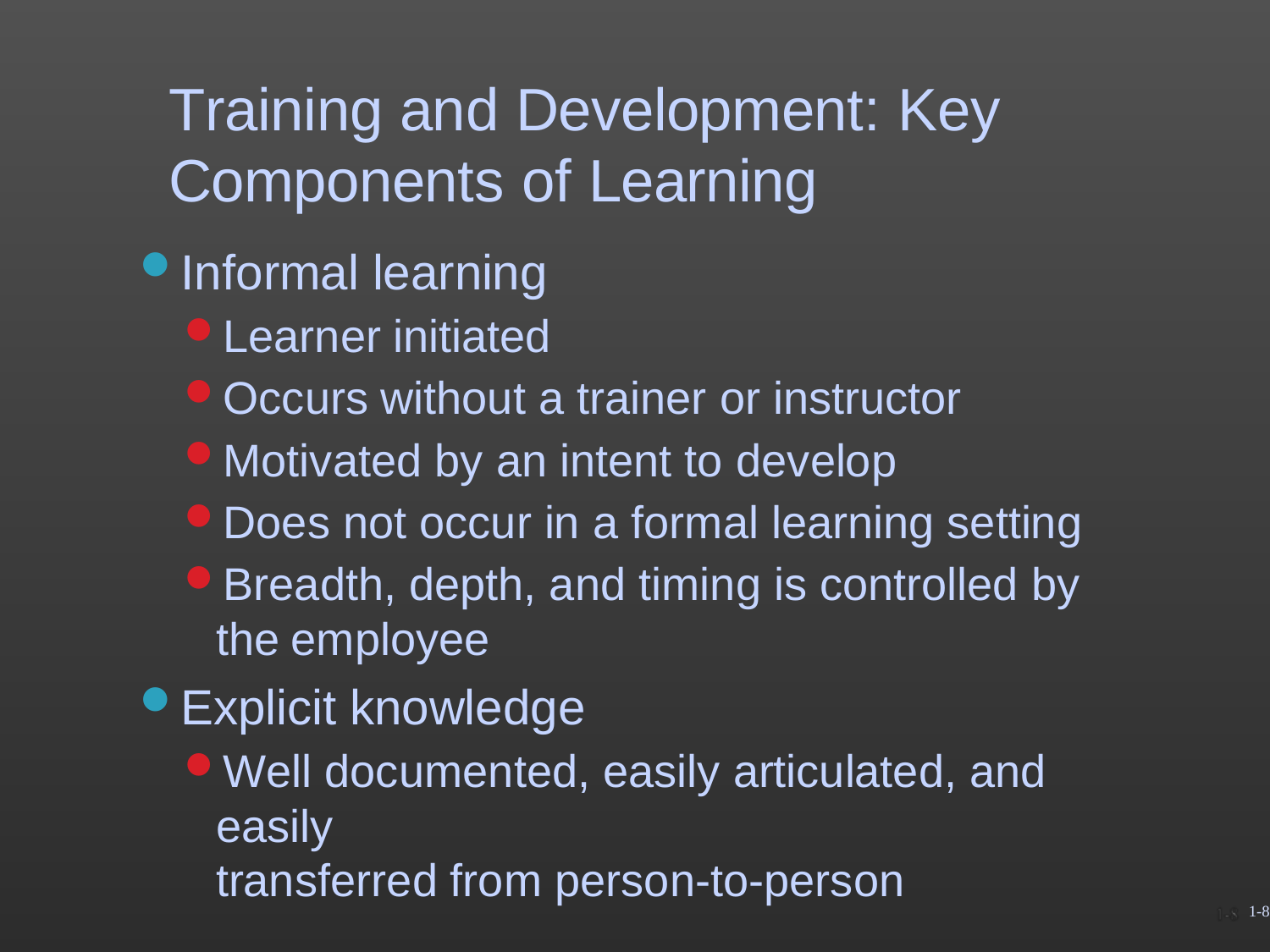

# Training and Development: Key
Components of Learning
Informal learning
Learner initiated
Occurs without a trainer or instructor
Motivated by an intent to develop
Does not occur in a formal learning setting
Breadth, depth, and timing is controlled by the employee
Explicit knowledge
Well documented, easily articulated, and easily
transferred from person-to-person

1-8